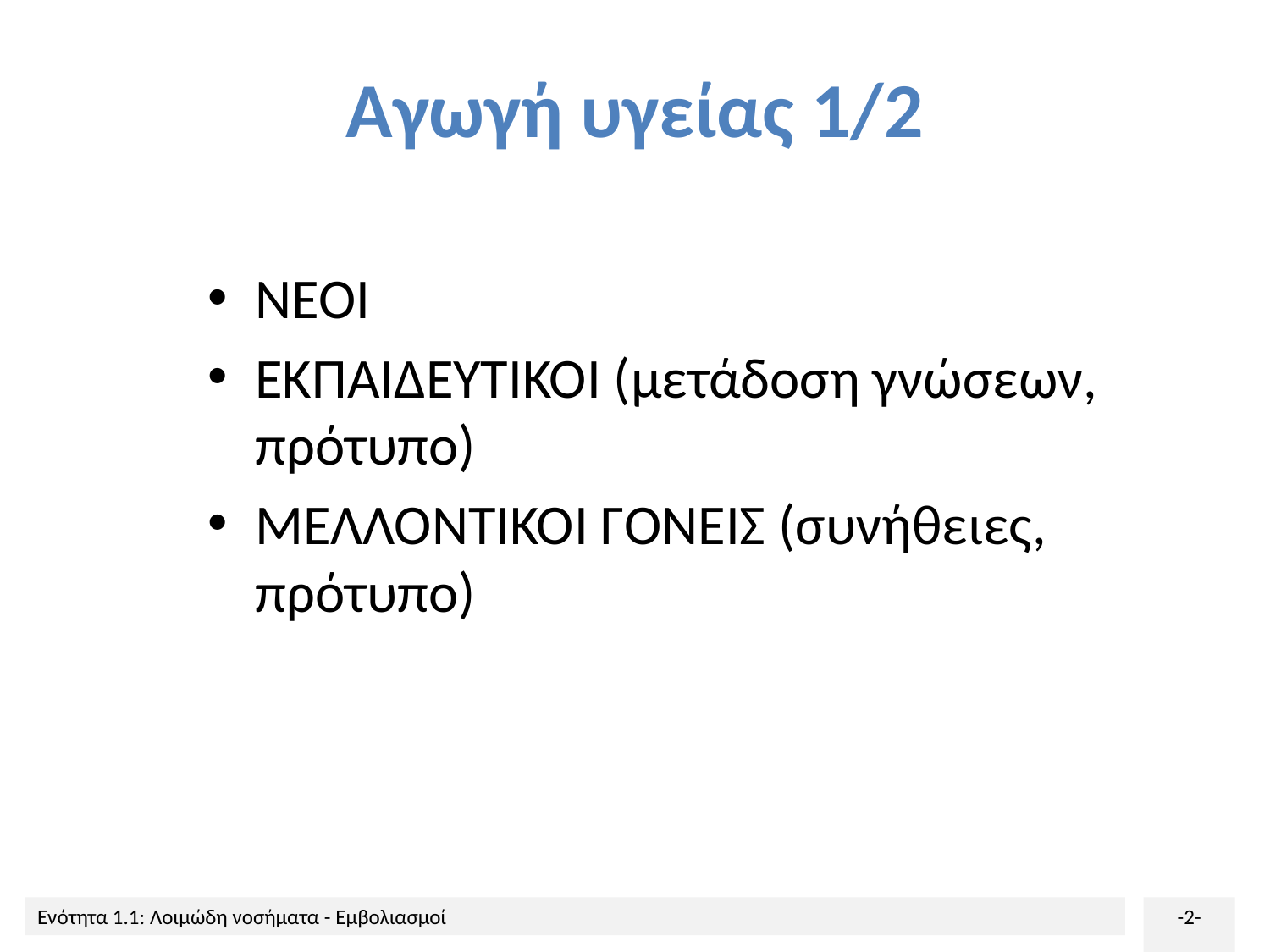

# Αγωγή υγείας 1/2
ΝΕΟΙ
ΕΚΠΑΙΔΕΥΤΙΚΟΙ (μετάδοση γνώσεων, πρότυπο)
ΜΕΛΛΟΝΤΙΚΟΙ ΓΟΝΕΙΣ (συνήθειες, πρότυπο)